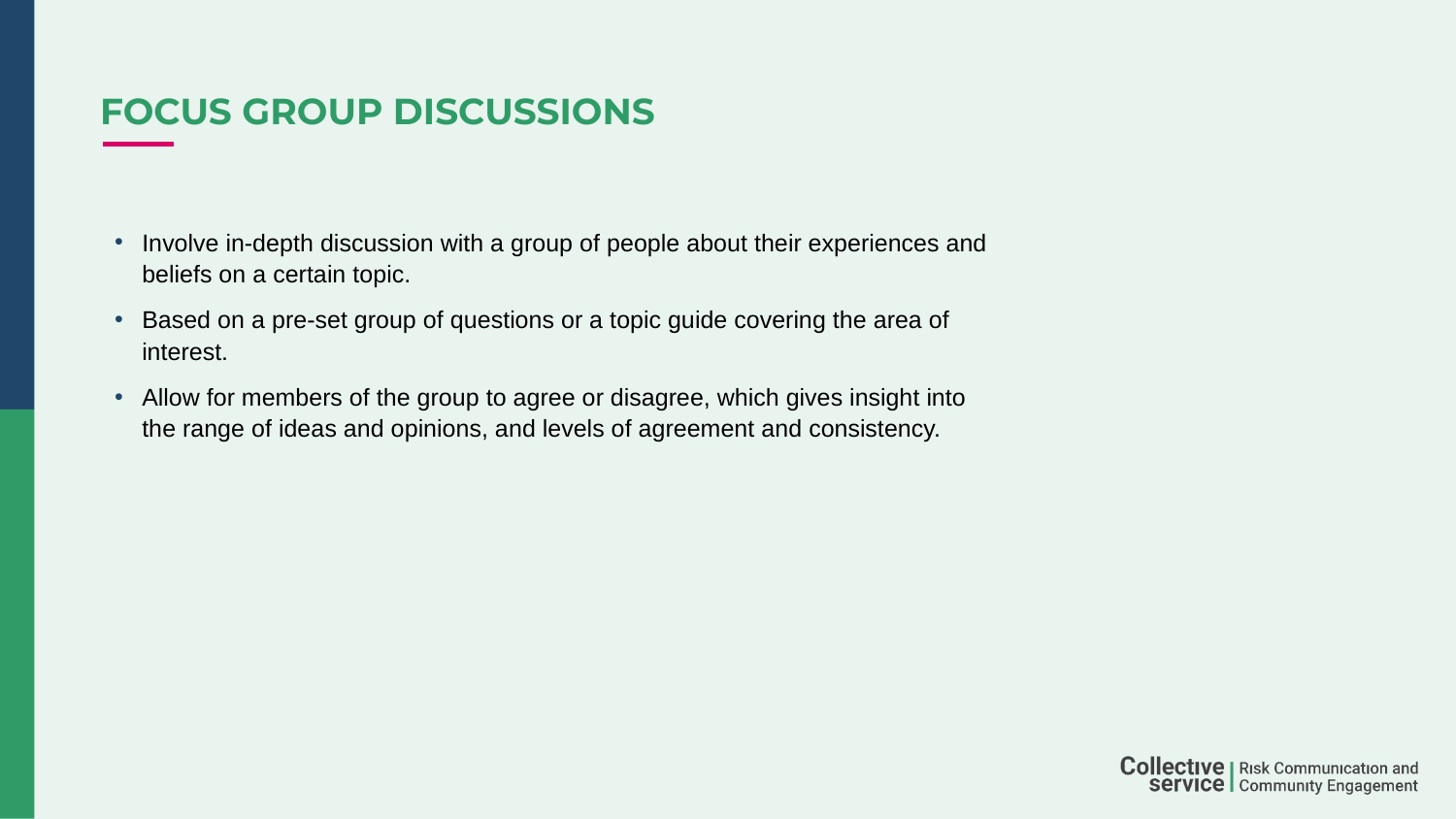

# Focus group discussions
Involve in-depth discussion with a group of people about their experiences and beliefs on a certain topic.
Based on a pre-set group of questions or a topic guide covering the area of interest.
Allow for members of the group to agree or disagree, which gives insight into the range of ideas and opinions, and levels of agreement and consistency.